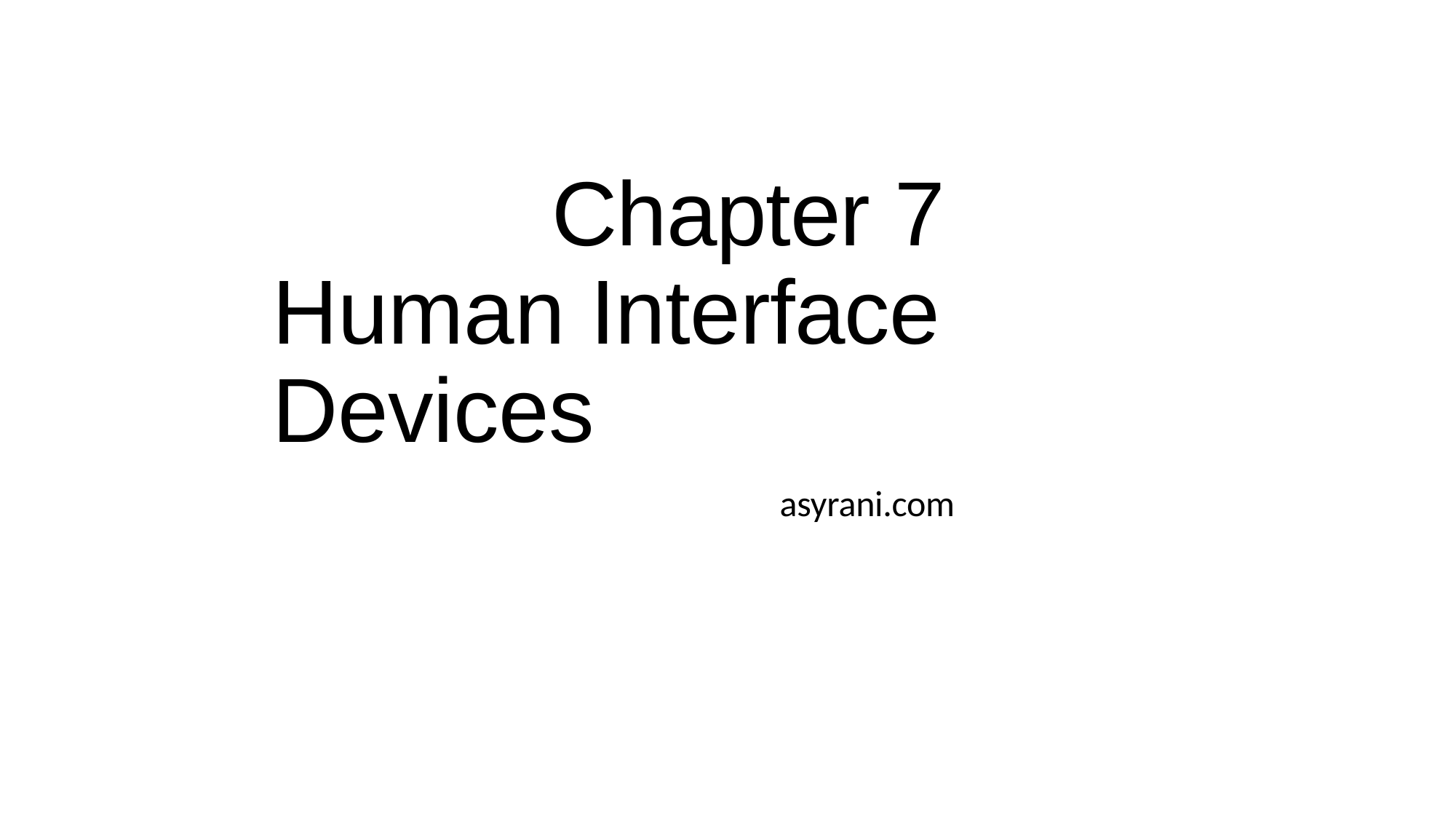

# Chapter 7  Human Interface Devices
asyrani.com